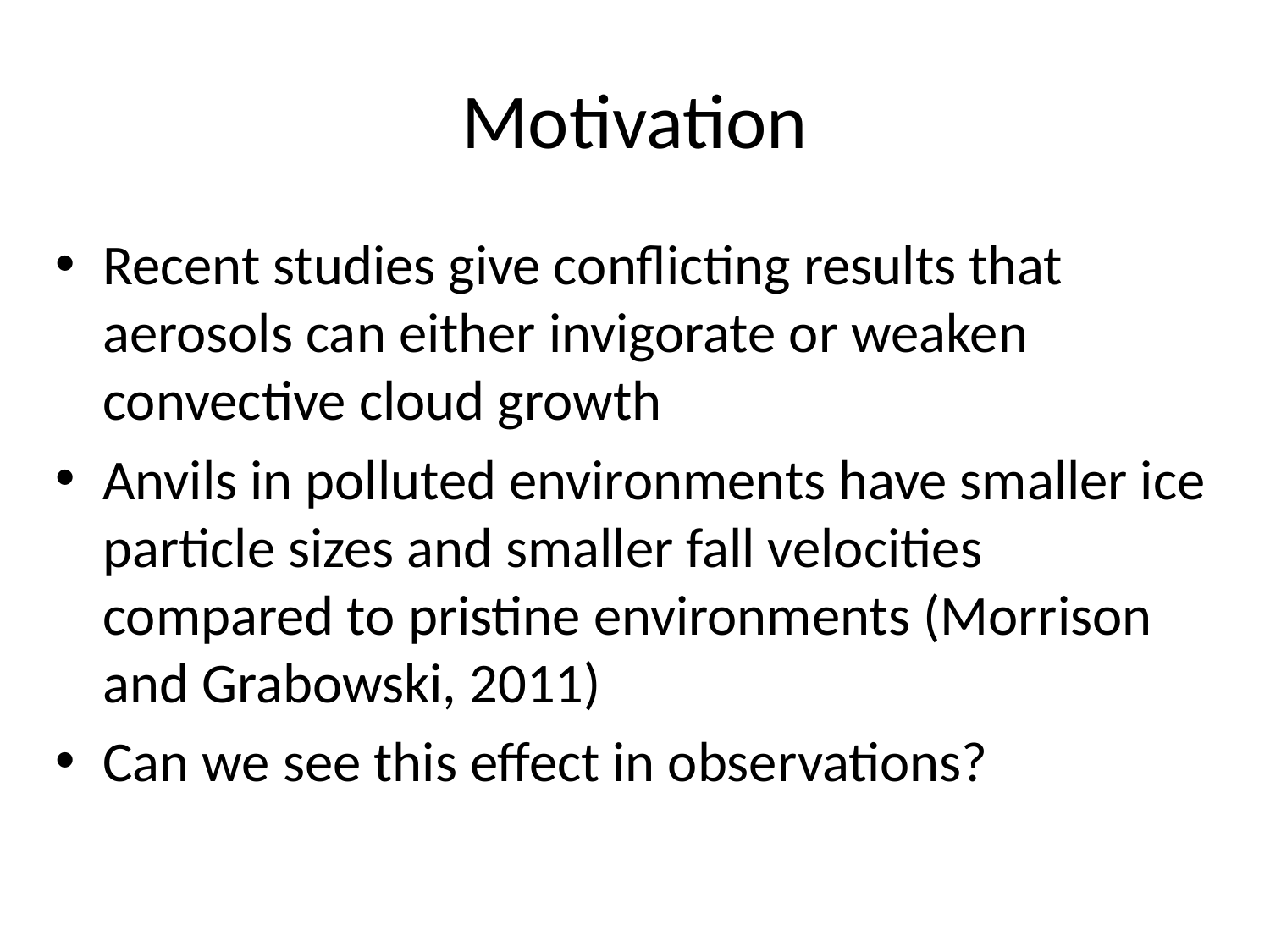

# Motivation
Recent studies give conflicting results that aerosols can either invigorate or weaken convective cloud growth
Anvils in polluted environments have smaller ice particle sizes and smaller fall velocities compared to pristine environments (Morrison and Grabowski, 2011)
Can we see this effect in observations?